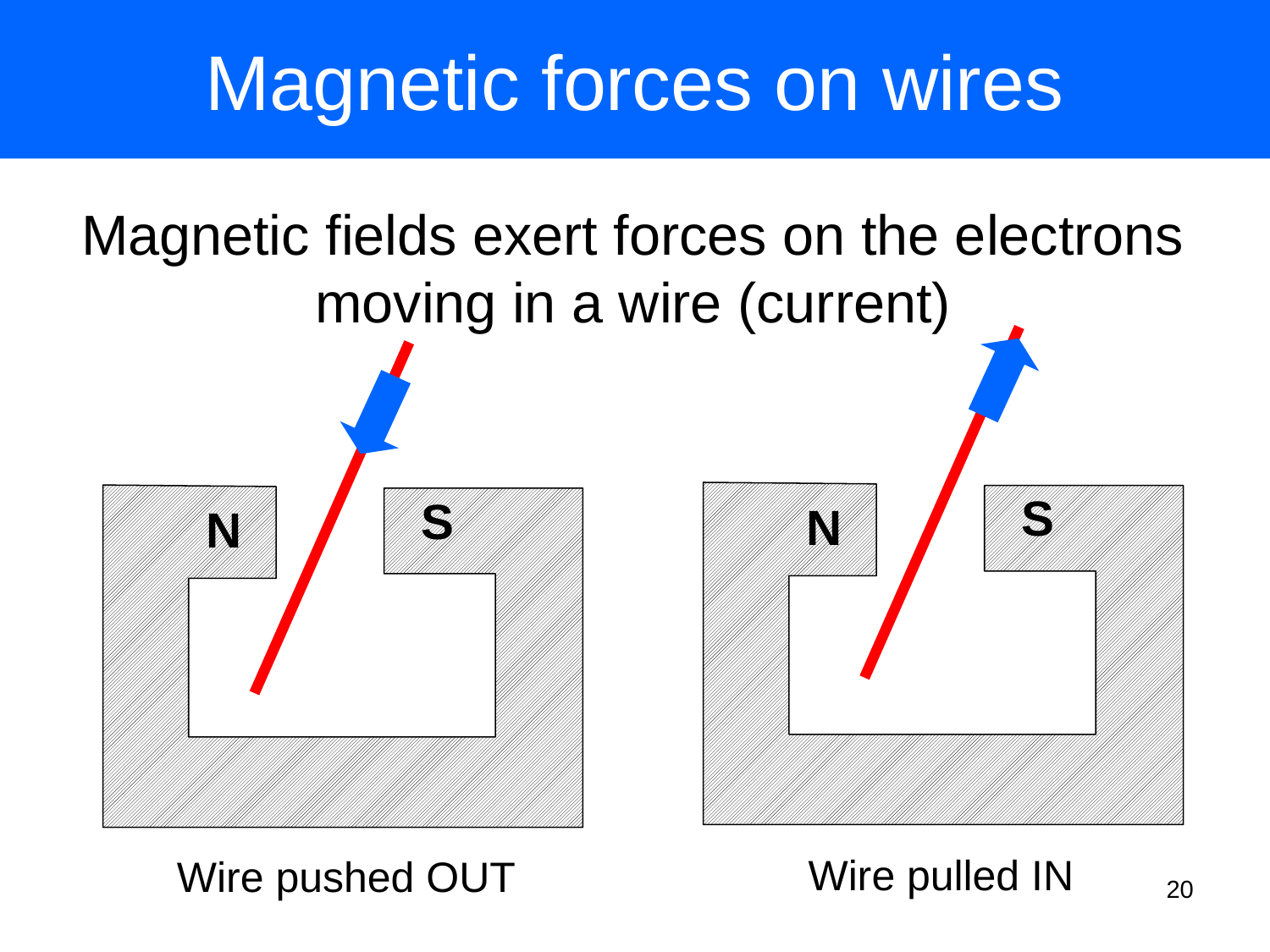

# Magnetic forces on wires
Magnetic fields exert forces on the electrons
moving in a wire (current)

S

N
S

N
Wire pulled IN
Wire pushed OUT
20